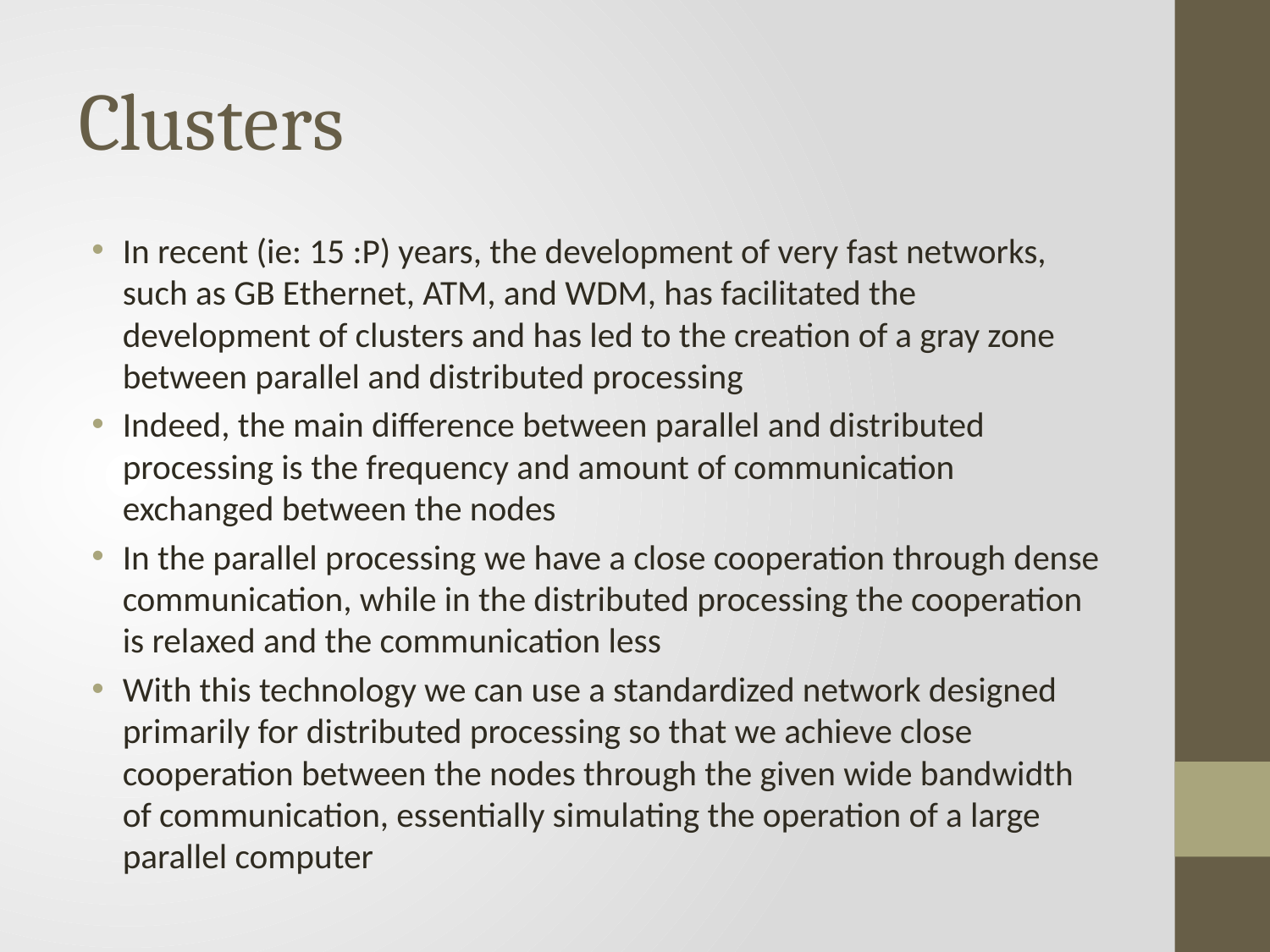

# Clusters
In recent (ie: 15 :P) years, the development of very fast networks, such as GB Ethernet, ATM, and WDM, has facilitated the development of clusters and has led to the creation of a gray zone between parallel and distributed processing
Indeed, the main difference between parallel and distributed processing is the frequency and amount of communication exchanged between the nodes
In the parallel processing we have a close cooperation through dense communication, while in the distributed processing the cooperation is relaxed and the communication less
With this technology we can use a standardized network designed primarily for distributed processing so that we achieve close cooperation between the nodes through the given wide bandwidth of communication, essentially simulating the operation of a large parallel computer